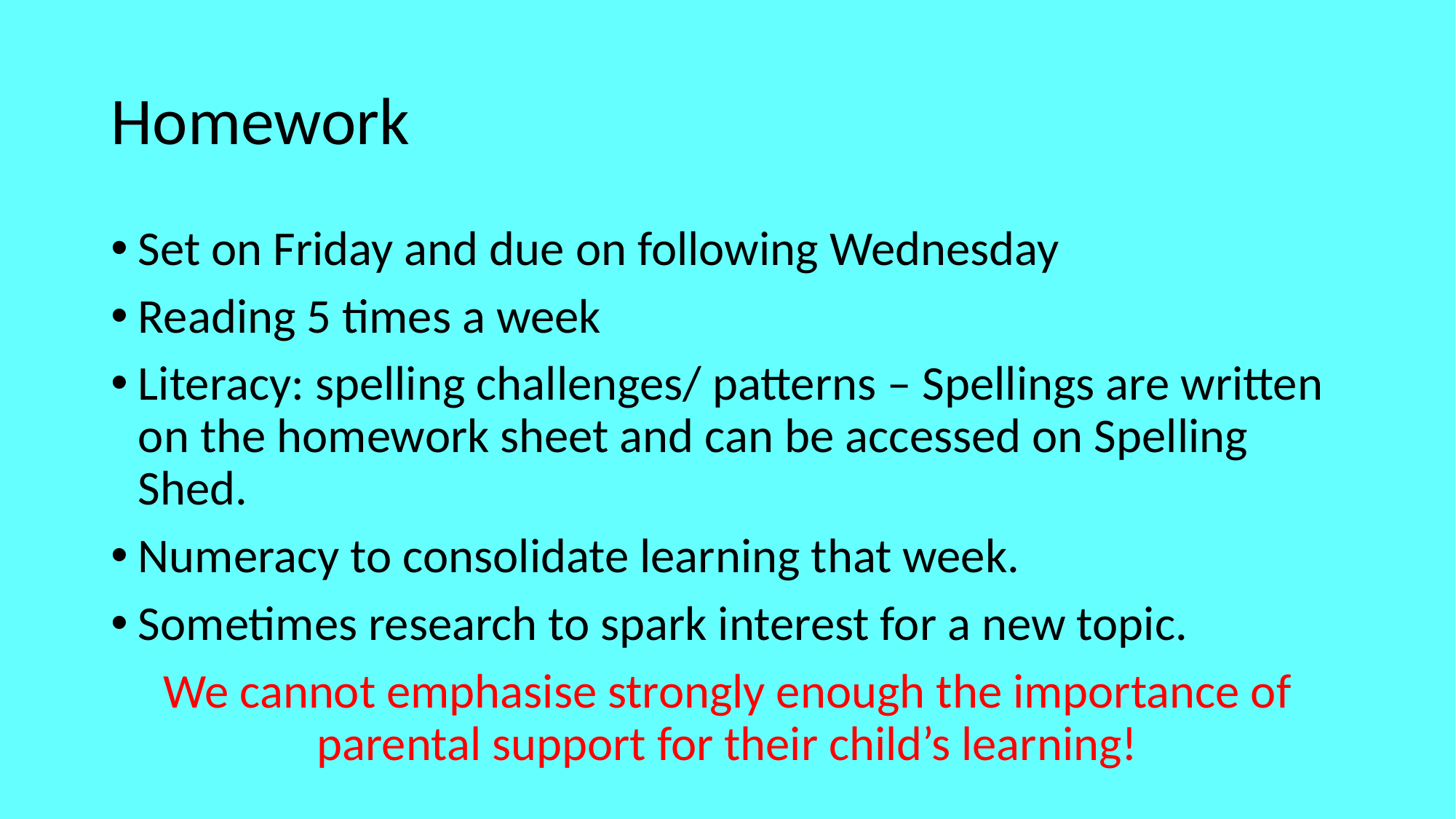

# Homework
Set on Friday and due on following Wednesday
Reading 5 times a week
Literacy: spelling challenges/ patterns – Spellings are written on the homework sheet and can be accessed on Spelling Shed.
Numeracy to consolidate learning that week.
Sometimes research to spark interest for a new topic.
We cannot emphasise strongly enough the importance of parental support for their child’s learning!